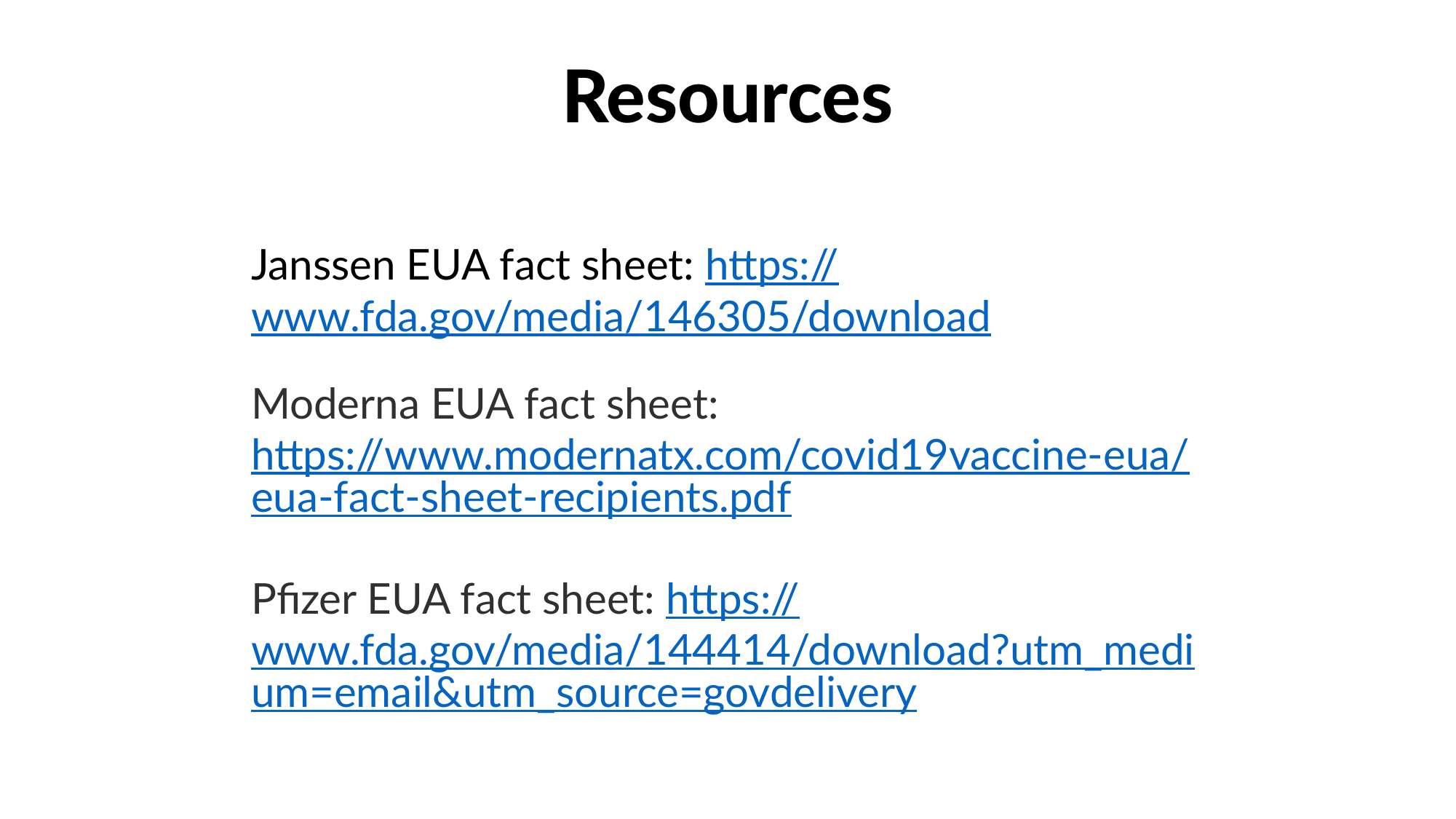

# Resources

Janssen EUA fact sheet: https://www.fda.gov/media/146305/download
Moderna EUA fact sheet: https://www.modernatx.com/covid19vaccine-eua/eua-fact-sheet-recipients.pdf

Pfizer EUA fact sheet: https://www.fda.gov/media/144414/download?utm_medium=email&utm_source=govdelivery